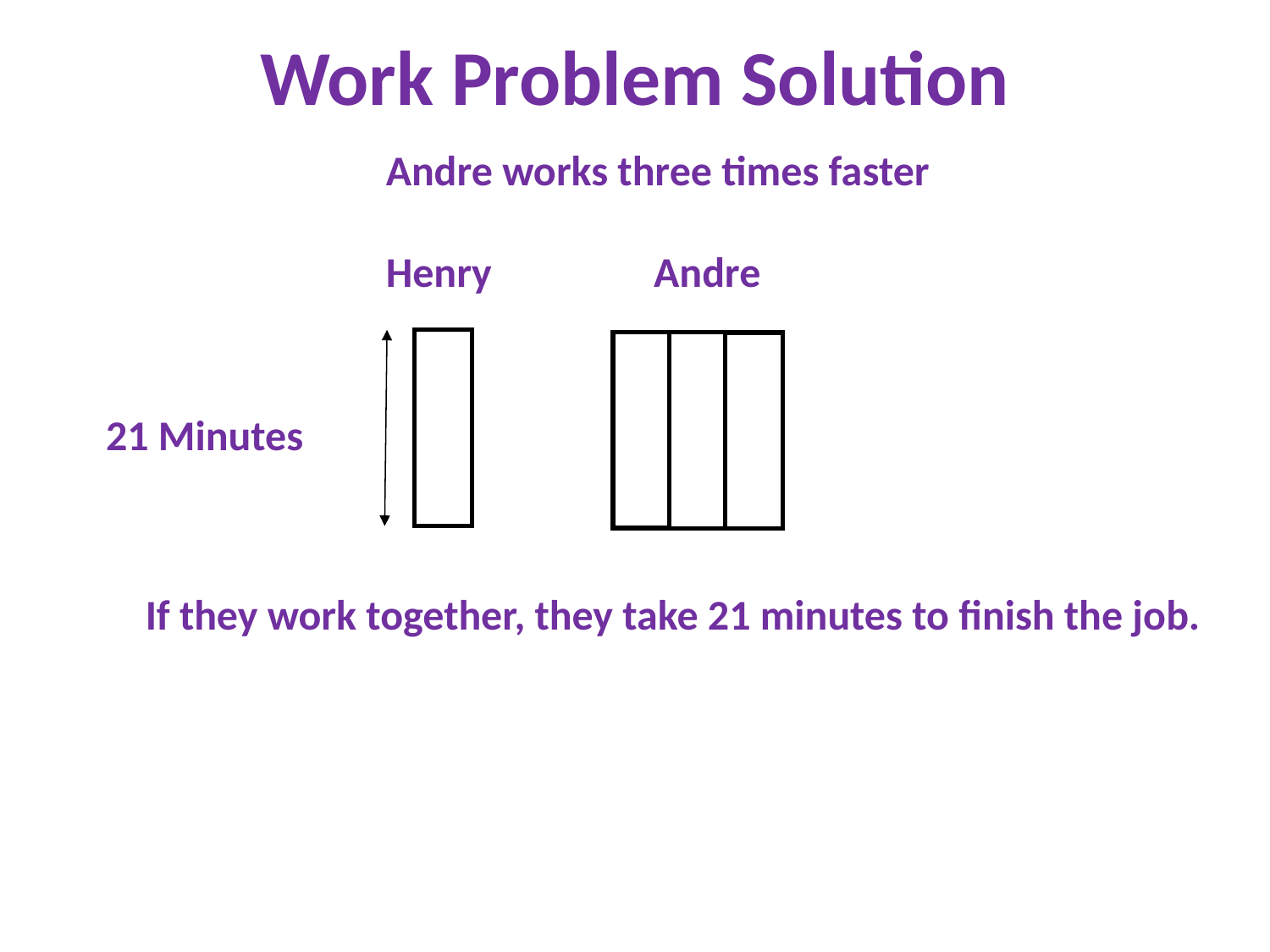

# Work Problem Solution
Andre works three times faster

Henry                 Andre

21 Minutes
If they work together, they take 21 minutes to finish the job.